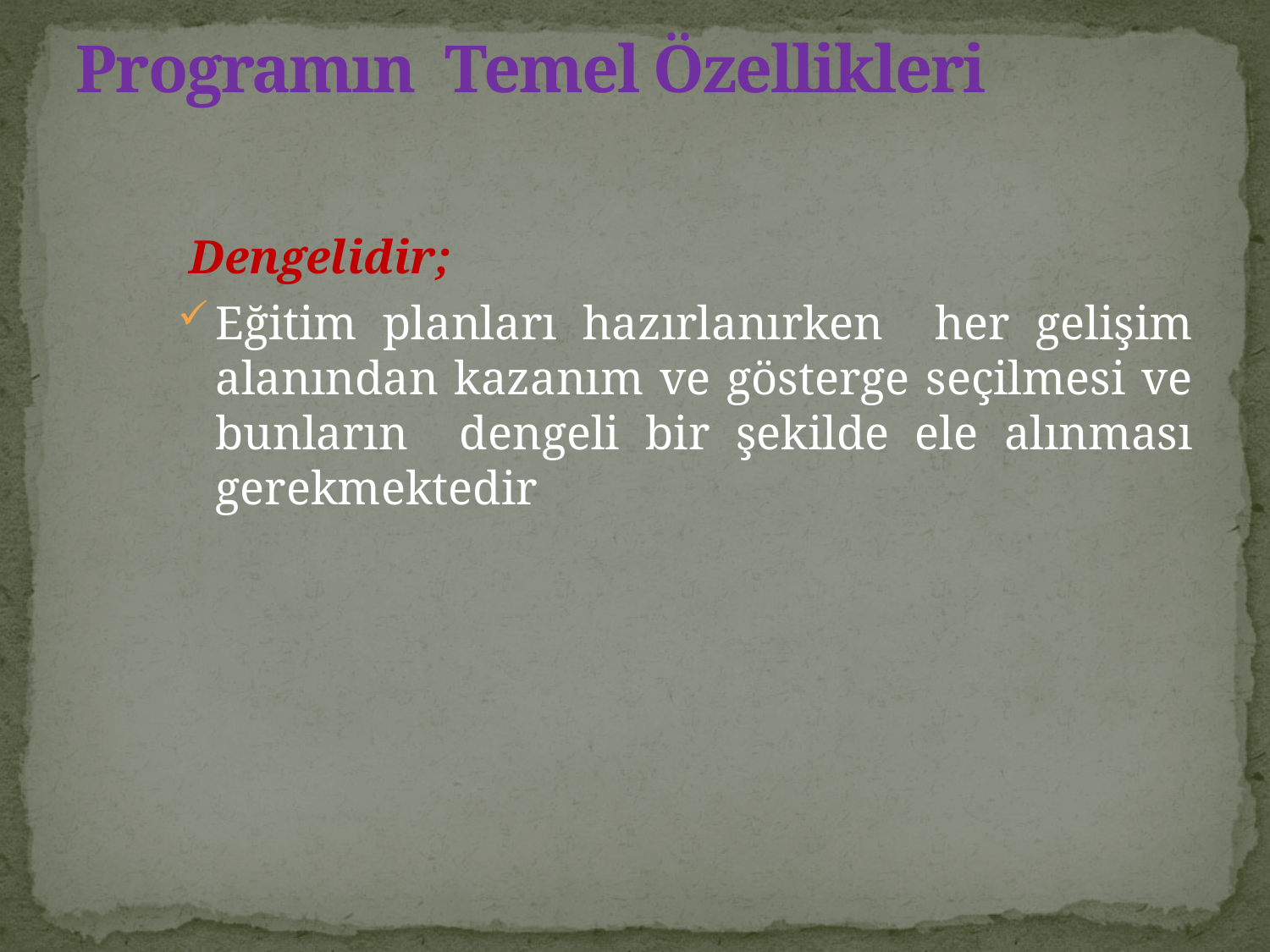

# Programın  Temel Özellikleri
 Dengelidir;
Eğitim planları hazırlanırken  her gelişim alanından kazanım ve gösterge seçilmesi ve bunların  dengeli bir şekilde ele alınması gerekmektedir